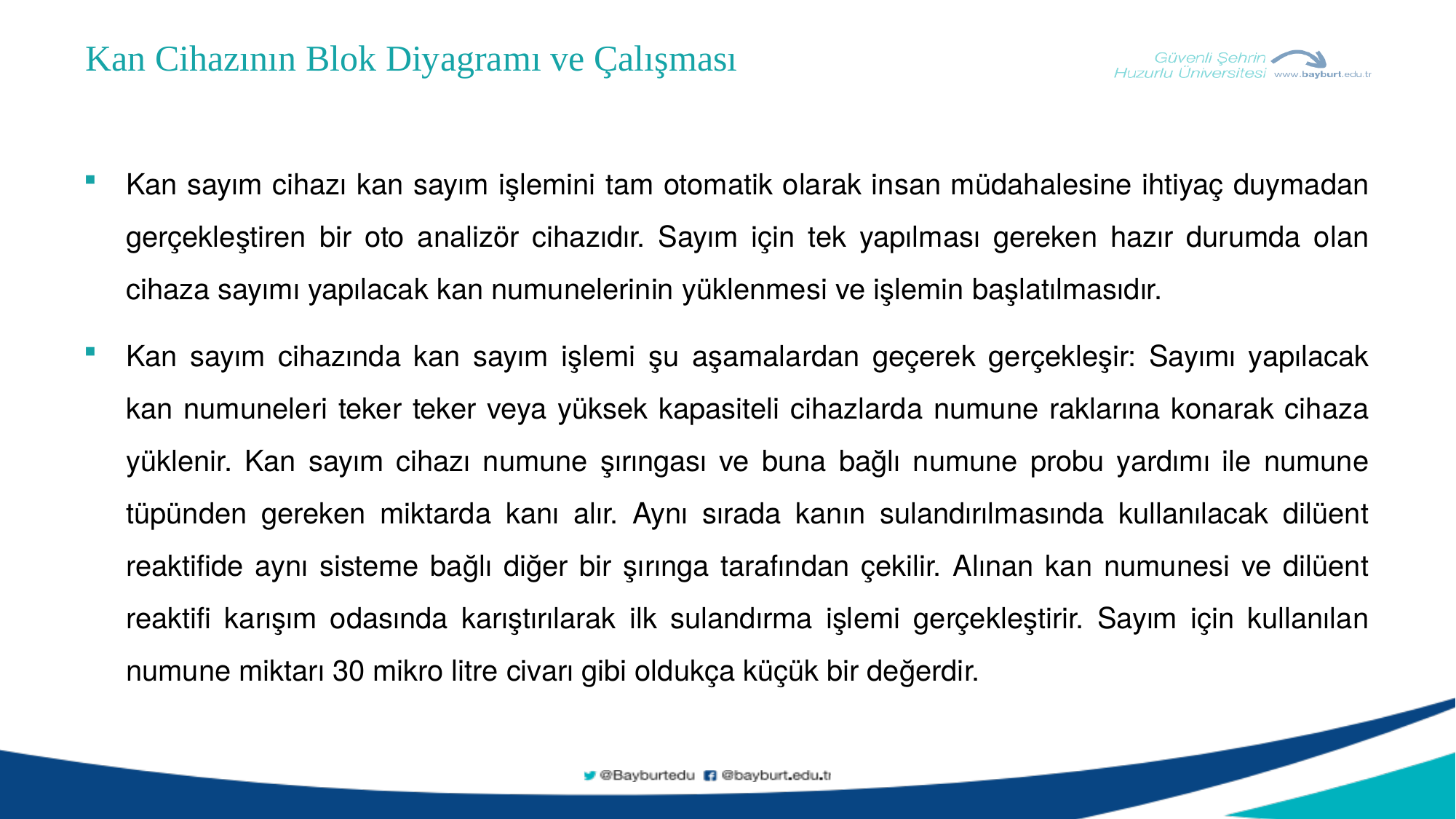

Kan Cihazının Blok Diyagramı ve Çalışması
Kan sayım cihazı kan sayım işlemini tam otomatik olarak insan müdahalesine ihtiyaç duymadan gerçekleştiren bir oto analizör cihazıdır. Sayım için tek yapılması gereken hazır durumda olan cihaza sayımı yapılacak kan numunelerinin yüklenmesi ve işlemin başlatılmasıdır.
Kan sayım cihazında kan sayım işlemi şu aşamalardan geçerek gerçekleşir: Sayımı yapılacak kan numuneleri teker teker veya yüksek kapasiteli cihazlarda numune raklarına konarak cihaza yüklenir. Kan sayım cihazı numune şırıngası ve buna bağlı numune probu yardımı ile numune tüpünden gereken miktarda kanı alır. Aynı sırada kanın sulandırılmasında kullanılacak dilüent reaktifide aynı sisteme bağlı diğer bir şırınga tarafından çekilir. Alınan kan numunesi ve dilüent reaktifi karışım odasında karıştırılarak ilk sulandırma işlemi gerçekleştirir. Sayım için kullanılan numune miktarı 30 mikro litre civarı gibi oldukça küçük bir değerdir.